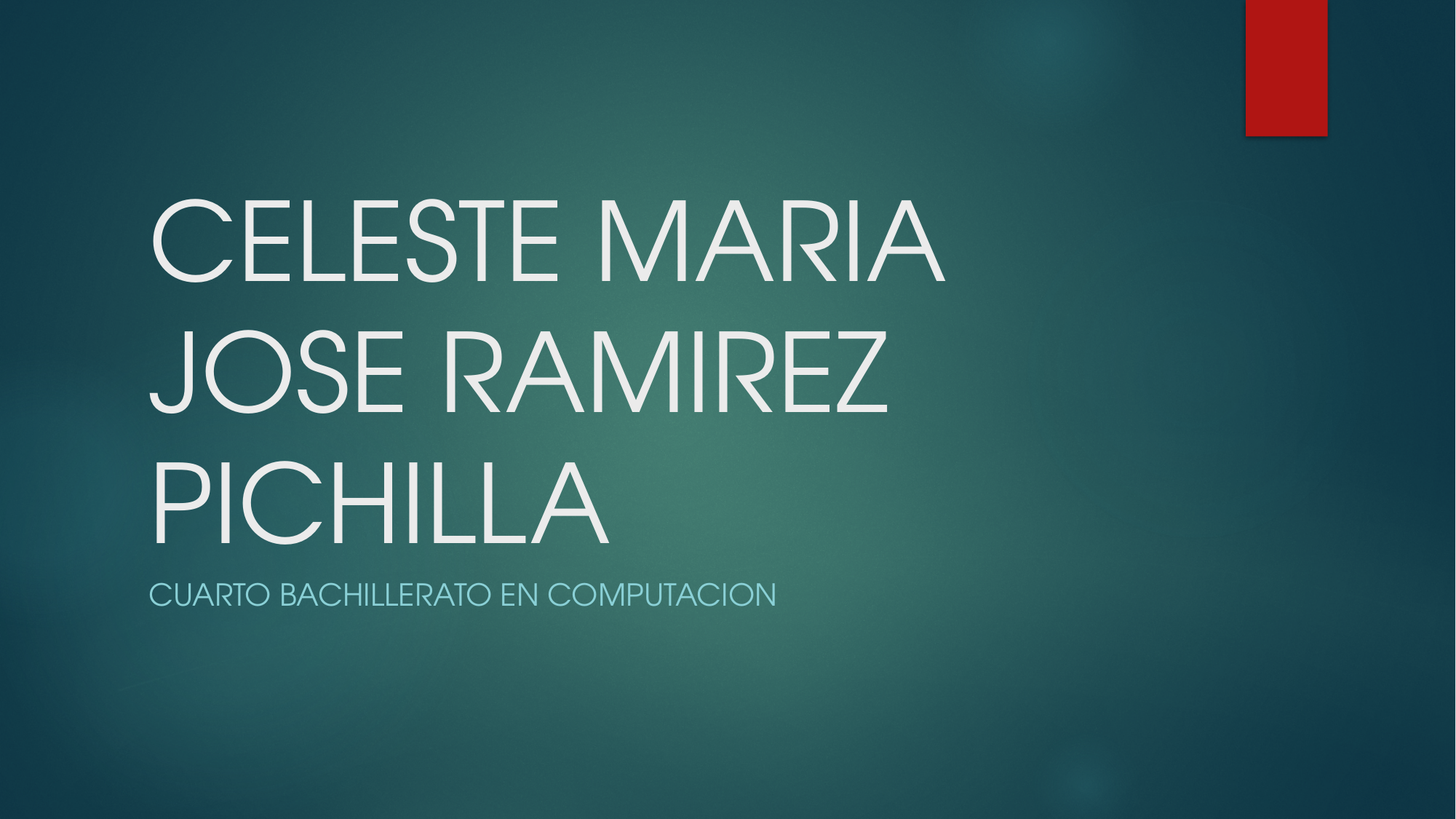

# CELESTE MARIA JOSE RAMIREZ PICHILLA
CUARTO BACHILLERATO EN COMPUTACION